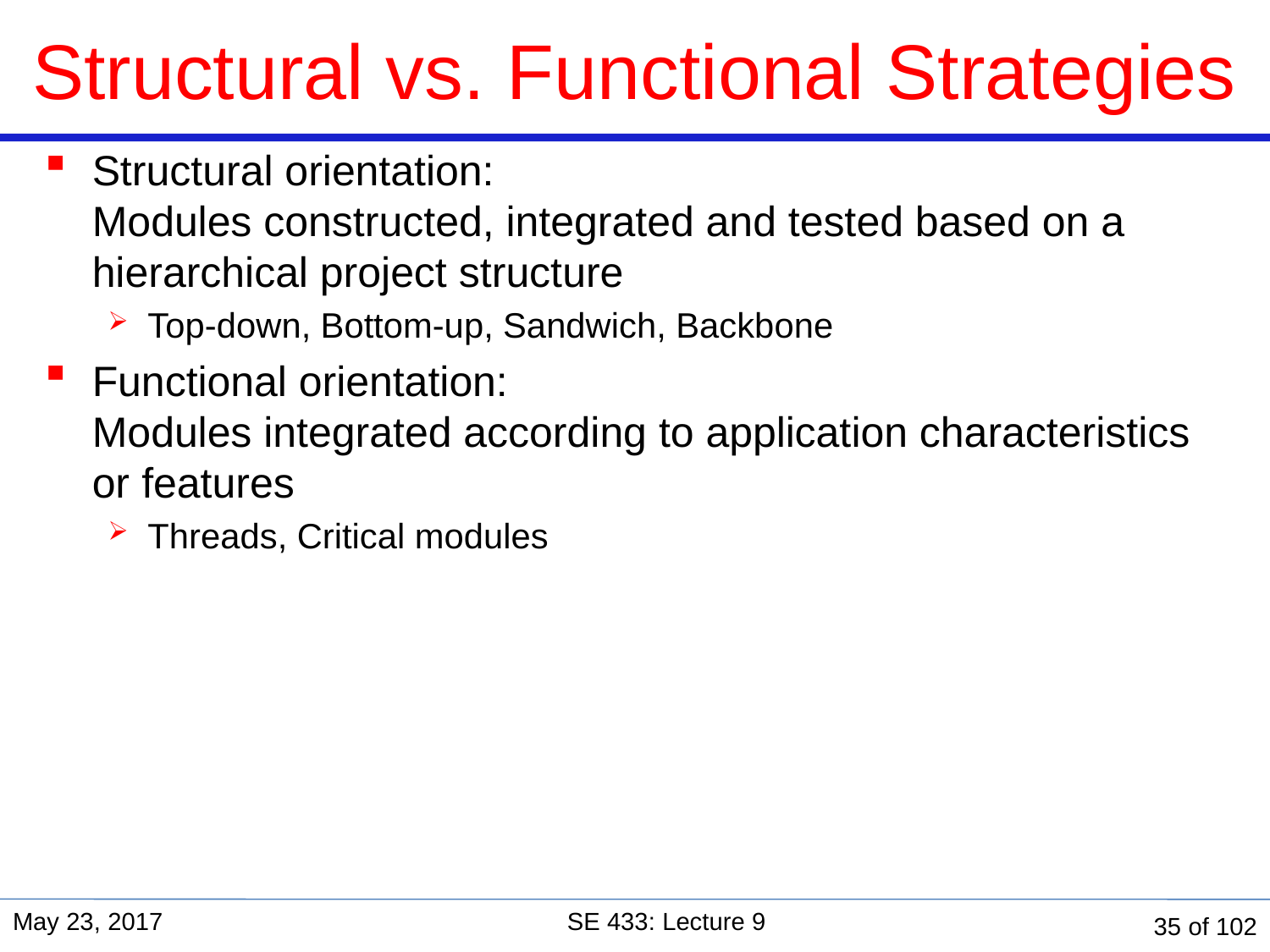

# Structural vs. Functional Strategies
Structural orientation:
Modules constructed, integrated and tested based on a hierarchical project structure
Top-down, Bottom-up, Sandwich, Backbone
Functional orientation:
Modules integrated according to application characteristics or features
Threads, Critical modules
May 23, 2017
SE 433: Lecture 9
35 of 102